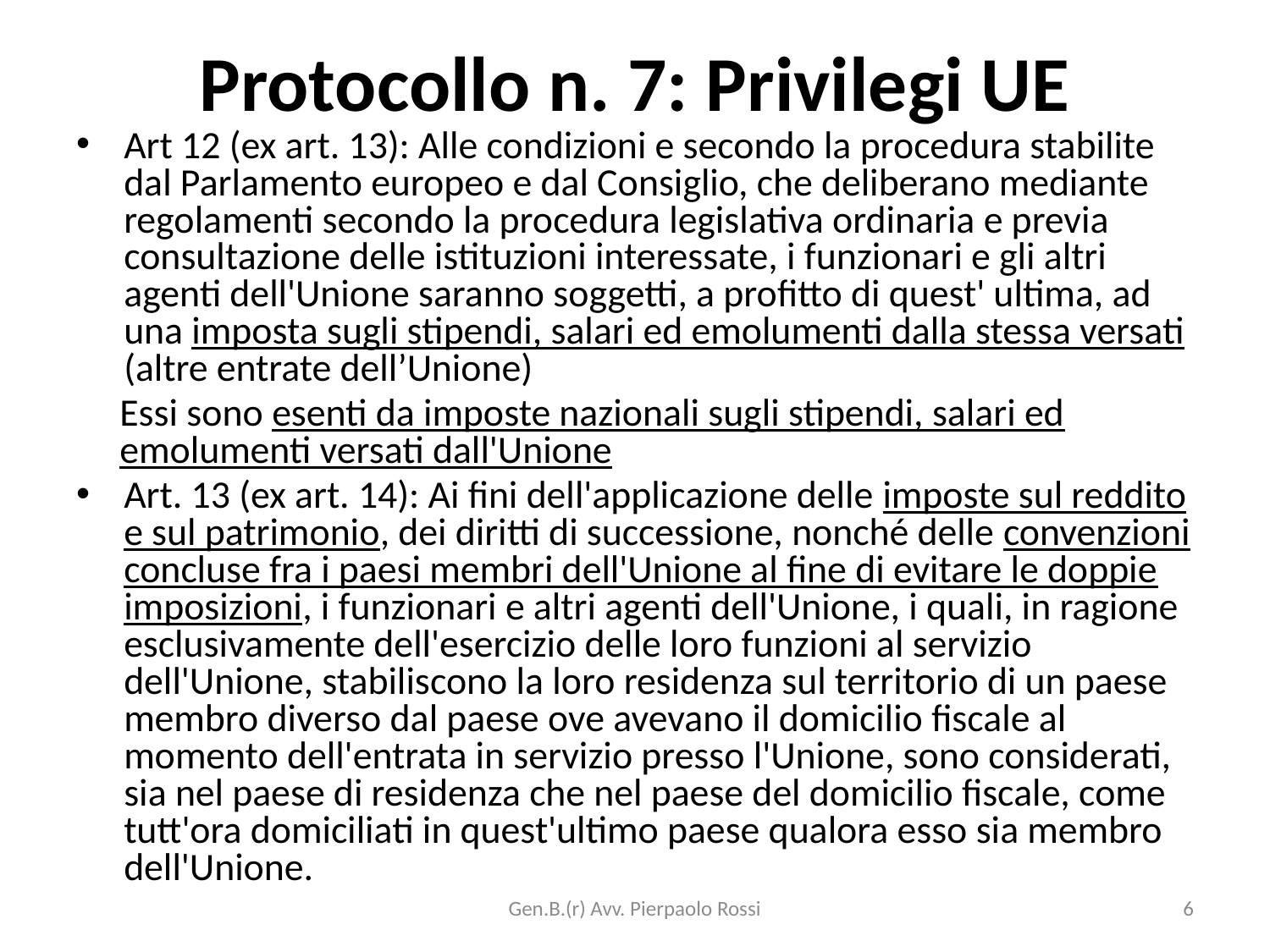

# Protocollo n. 7: Privilegi UE
Art 12 (ex art. 13): Alle condizioni e secondo la procedura stabilite dal Parlamento europeo e dal Consiglio, che deliberano mediante regolamenti secondo la procedura legislativa ordinaria e previa consultazione delle istituzioni interessate, i funzionari e gli altri agenti dell'Unione saranno soggetti, a profitto di quest' ultima, ad una imposta sugli stipendi, salari ed emolumenti dalla stessa versati (altre entrate dell’Unione)
Essi sono esenti da imposte nazionali sugli stipendi, salari ed emolumenti versati dall'Unione
Art. 13 (ex art. 14): Ai fini dell'applicazione delle imposte sul reddito e sul patrimonio, dei diritti di successione, nonché delle convenzioni concluse fra i paesi membri dell'Unione al fine di evitare le doppie imposizioni, i funzionari e altri agenti dell'Unione, i quali, in ragione esclusivamente dell'esercizio delle loro funzioni al servizio dell'Unione, stabiliscono la loro residenza sul territorio di un paese membro diverso dal paese ove avevano il domicilio fiscale al momento dell'entrata in servizio presso l'Unione, sono considerati, sia nel paese di residenza che nel paese del domicilio fiscale, come tutt'ora domiciliati in quest'ultimo paese qualora esso sia membro dell'Unione.
Gen.B.(r) Avv. Pierpaolo Rossi
6